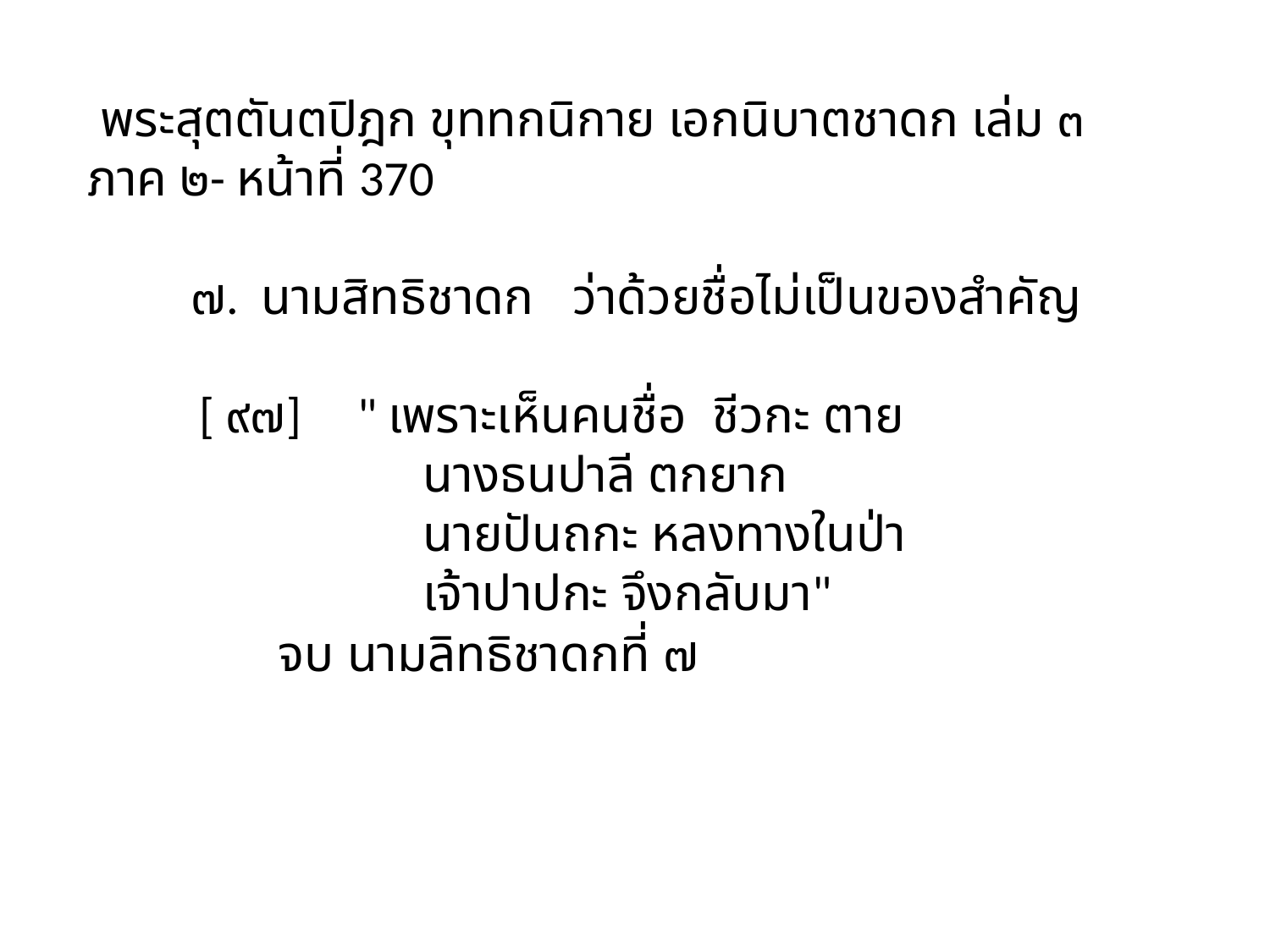

พระสุตตันตปิฎก ขุททกนิกาย เอกนิบาตชาดก เล่ม ๓ ภาค ๒- หน้าที่ 370

        ๗.  นามสิทธิชาดก   ว่าด้วยชื่อไม่เป็นของสำคัญ

          [ ๙๗]     " เพราะเห็นคนชื่อ  ชีวกะ ตาย
                          นางธนปาลี ตกยาก
                          นายปันถกะ หลงทางในป่า
                          เจ้าปาปกะ จึงกลับมา"
จบ นามลิทธิชาดกที่ ๗